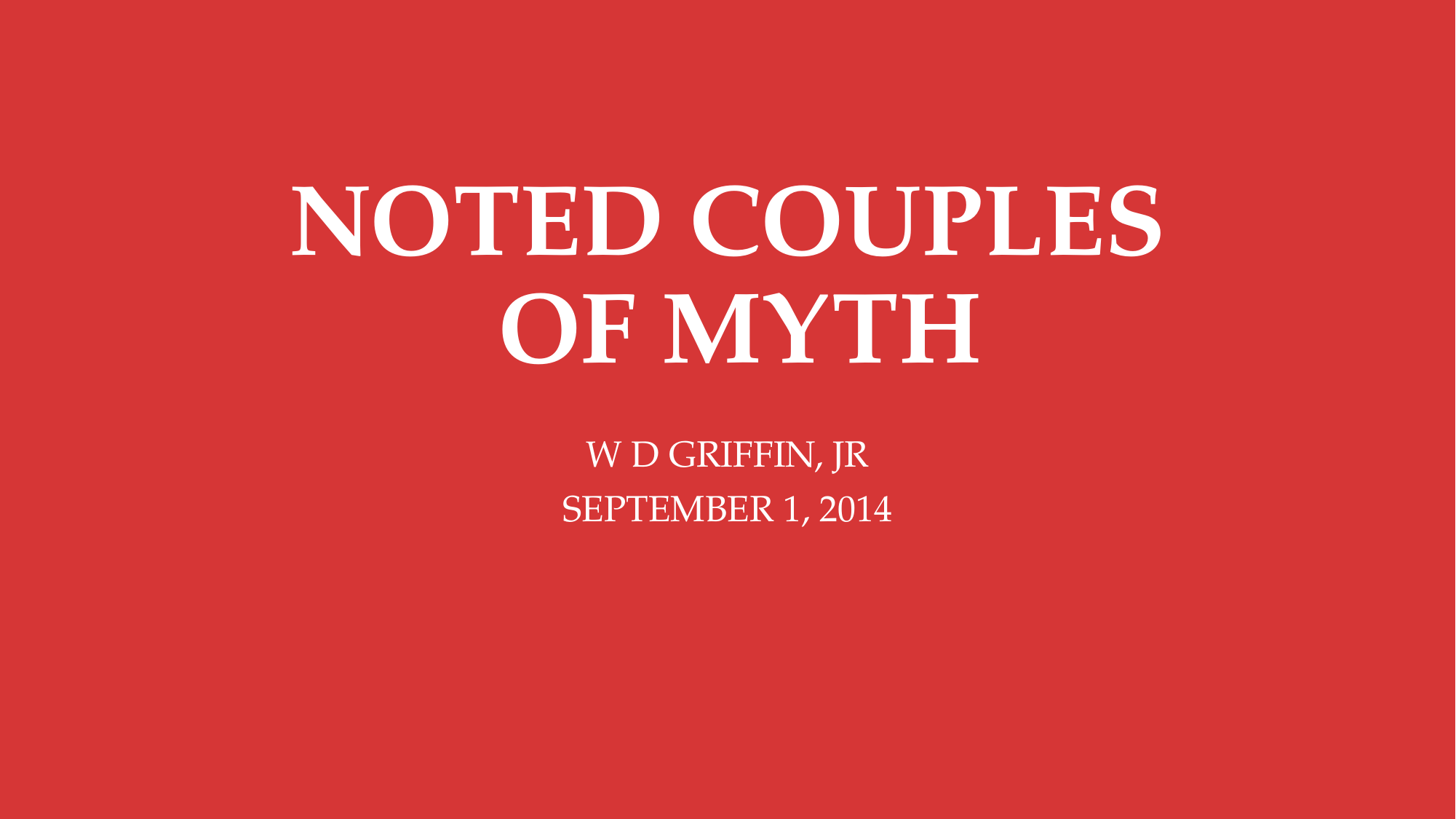

# NOTED COUPLES OF MYTH
W D GRIFFIN, JR
SEPTEMBER 1, 2014